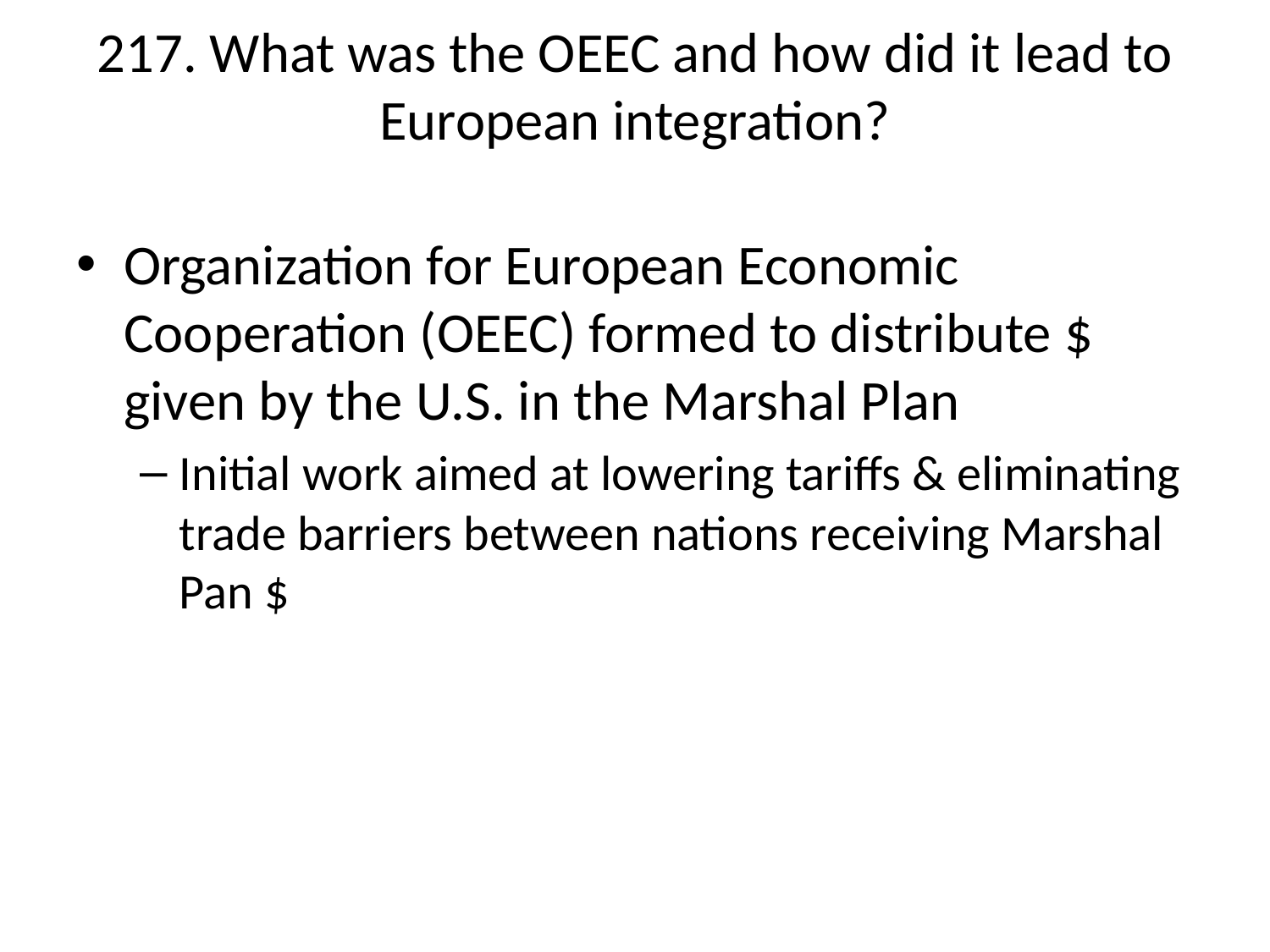

# 217. What was the OEEC and how did it lead to European integration?
Organization for European Economic Cooperation (OEEC) formed to distribute $ given by the U.S. in the Marshal Plan
Initial work aimed at lowering tariffs & eliminating trade barriers between nations receiving Marshal Pan $